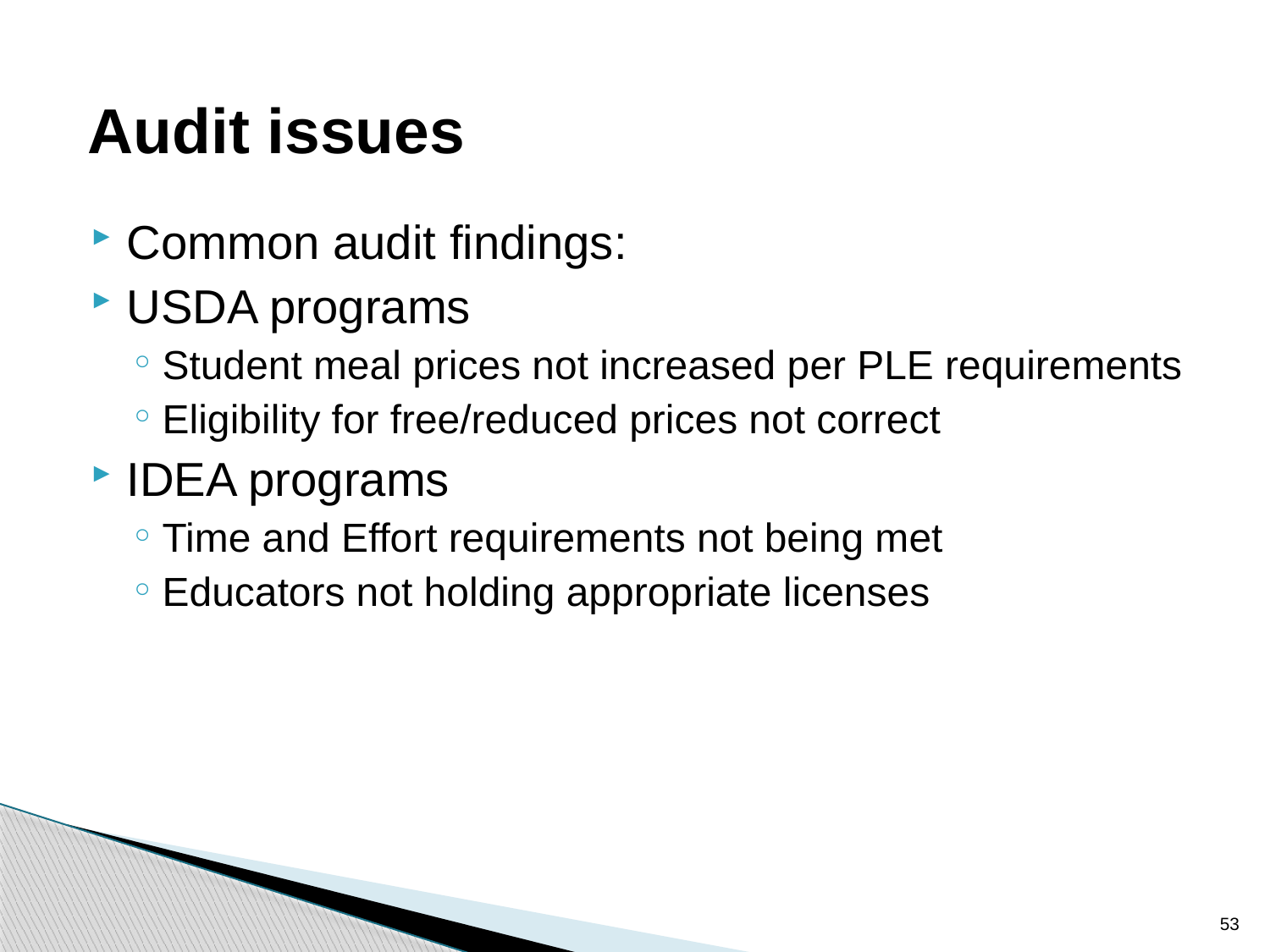

# Audit issues
Common audit findings:
USDA programs
Student meal prices not increased per PLE requirements
Eligibility for free/reduced prices not correct
IDEA programs
Time and Effort requirements not being met
Educators not holding appropriate licenses

53